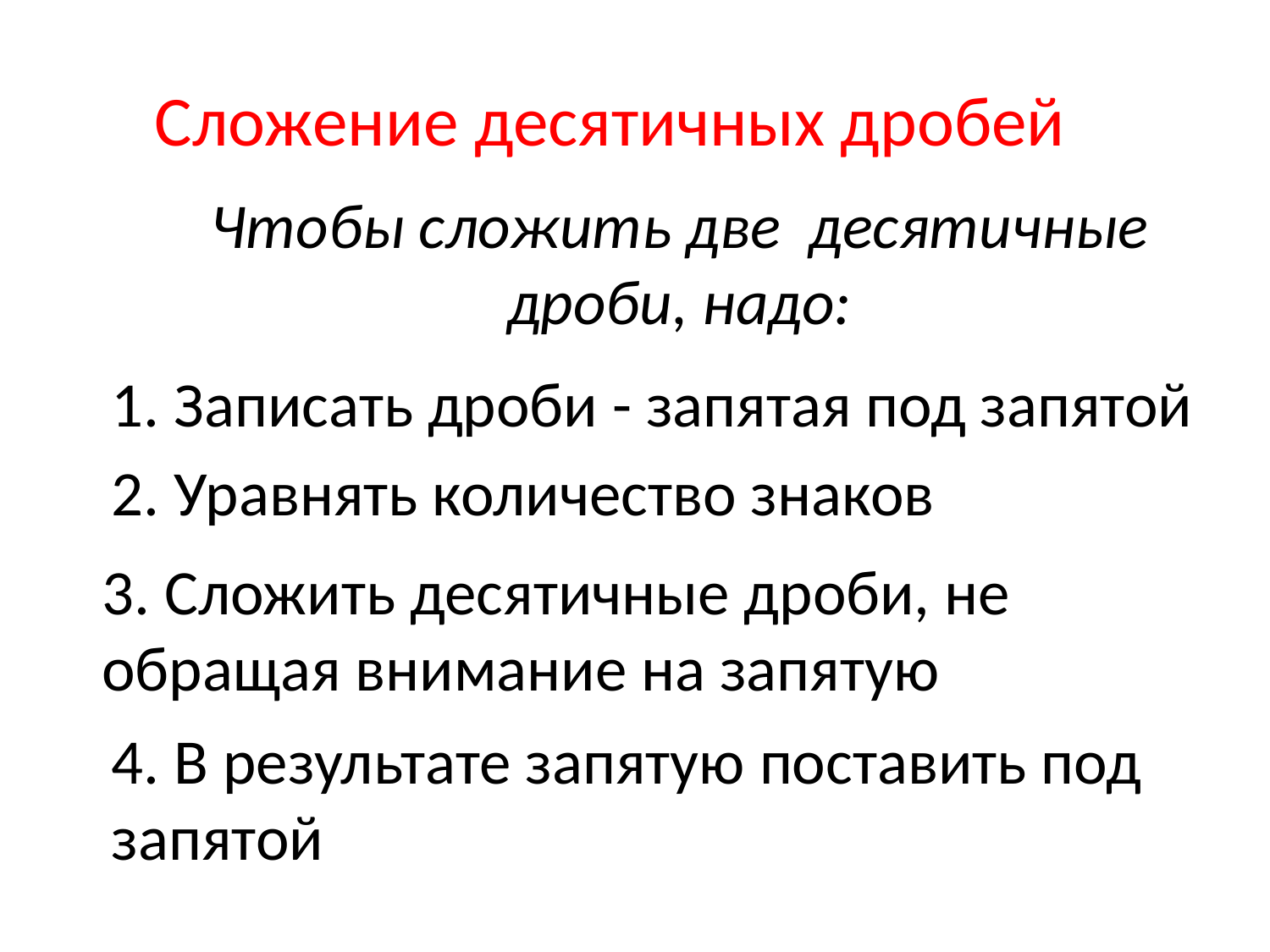

Сложение десятичных дробей
Чтобы сложить две  десятичные дроби, надо:
1. Записать дроби - запятая под запятой
2. Уравнять количество знаков
3. Сложить десятичные дроби, не обращая внимание на запятую
4. В результате запятую поставить под запятой